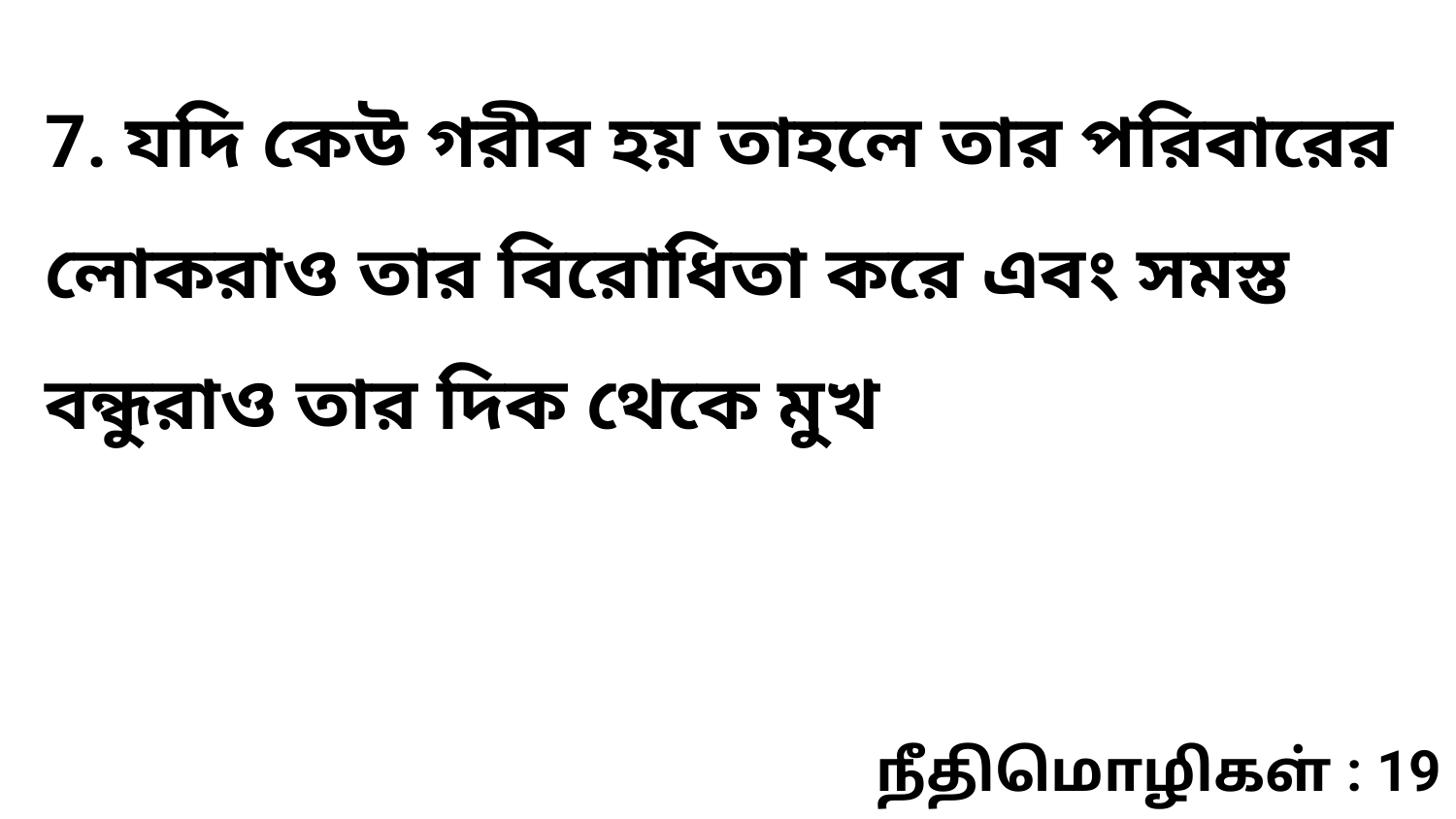

7. যদি কেউ গরীব হয় তাহলে তার পরিবারের লোকরাও তার বিরোধিতা করে এবং সমস্ত বন্ধুরাও তার দিক থেকে মুখ
நீதிமொழிகள் : 19